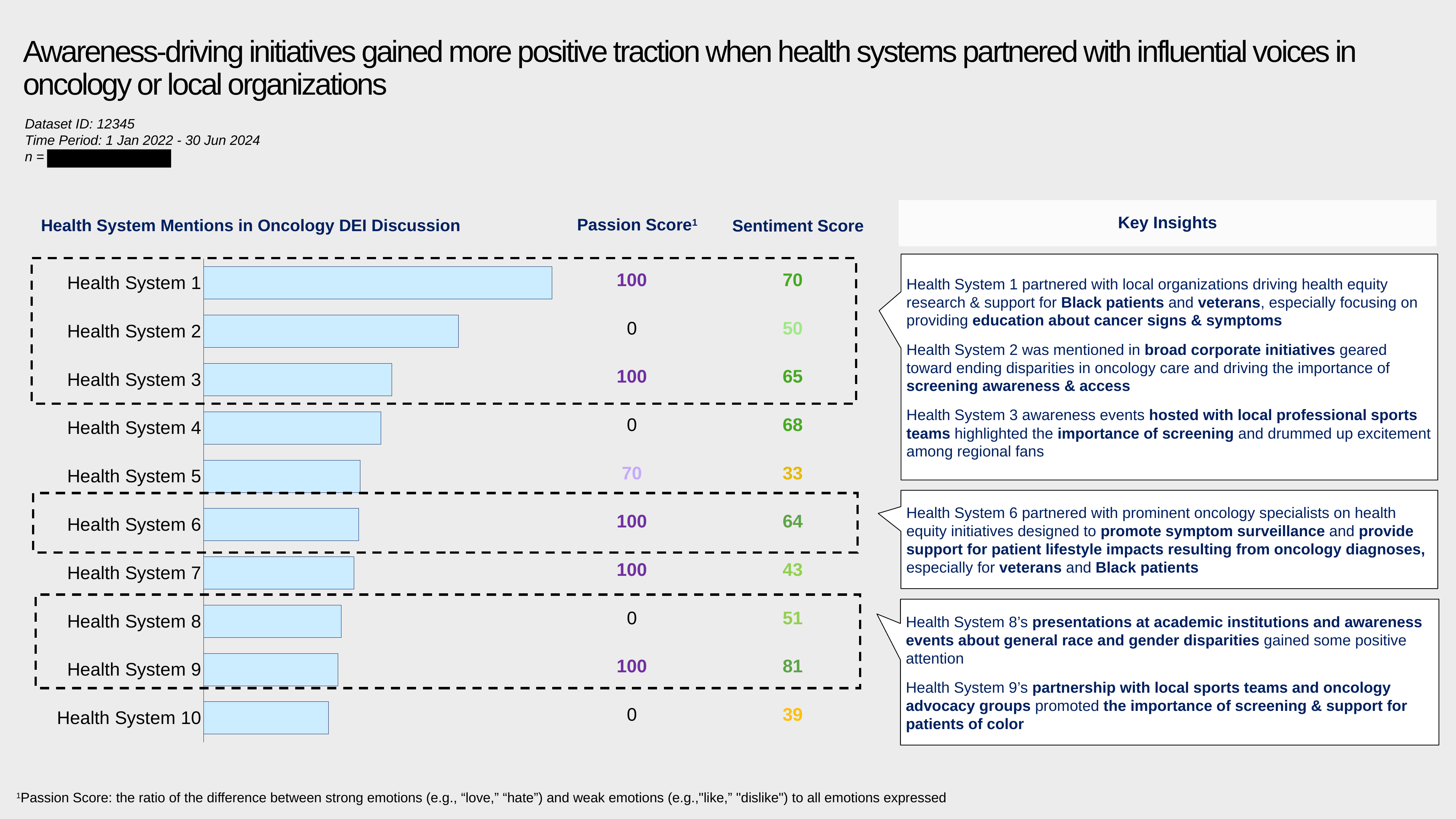

# Awareness-driving initiatives gained more positive traction when health systems partnered with influential voices in oncology or local organizations
Dataset ID: 12345
Time Period: 1 Jan 2022 - 30 Jun 2024
n = xxx

Key Insights
Passion Score1
Health System Mentions in Oncology DEI Discussion
Sentiment Score

### Chart

| Category | Series 1 |
|---|---|
| Health System 10 | 79.0 |
| Health System 9 | 85.0 |
| Health System 8 | 87.0 |
| Health System 7 | 95.0 |
| Health System 6 | 98.0 |
| Health System 5 | 99.0 |
| Health System 4 | 112.0 |
| Health System 3 | 119.0 |
| Health System 2 | 161.0 |
| Health System 1 | 220.0 |
Health System 1 partnered with local organizations driving health equity research & support for Black patients and veterans, especially focusing on providing education about cancer signs & symptoms

Health System 2 was mentioned in broad corporate initiatives geared toward ending disparities in oncology care and driving the importance of screening awareness & access

Health System 3 awareness events hosted with local professional sports teams highlighted the importance of screening and drummed up excitement among regional fans
| 100 | 70 |
| --- | --- |
| 0 | 50 |
| 100 | 65 |
| 0 | 68 |
| 70 | 33 |
| 100 | 64 |
| 100 | 43 |
| 0 | 51 |
| 100 | 81 |
| 0 | 39 |

Health System 6 partnered with prominent oncology specialists on health equity initiatives designed to promote symptom surveillance and provide support for patient lifestyle impacts resulting from oncology diagnoses, especially for veterans and Black patients

Health System 8’s presentations at academic institutions and awareness events about general race and gender disparities gained some positive attention

Health System 9’s partnership with local sports teams and oncology advocacy groups promoted the importance of screening & support for patients of color

1Passion Score: the ratio of the difference between strong emotions (e.g., “love,” “hate”) and weak emotions (e.g.,"like,” "dislike") to all emotions expressed